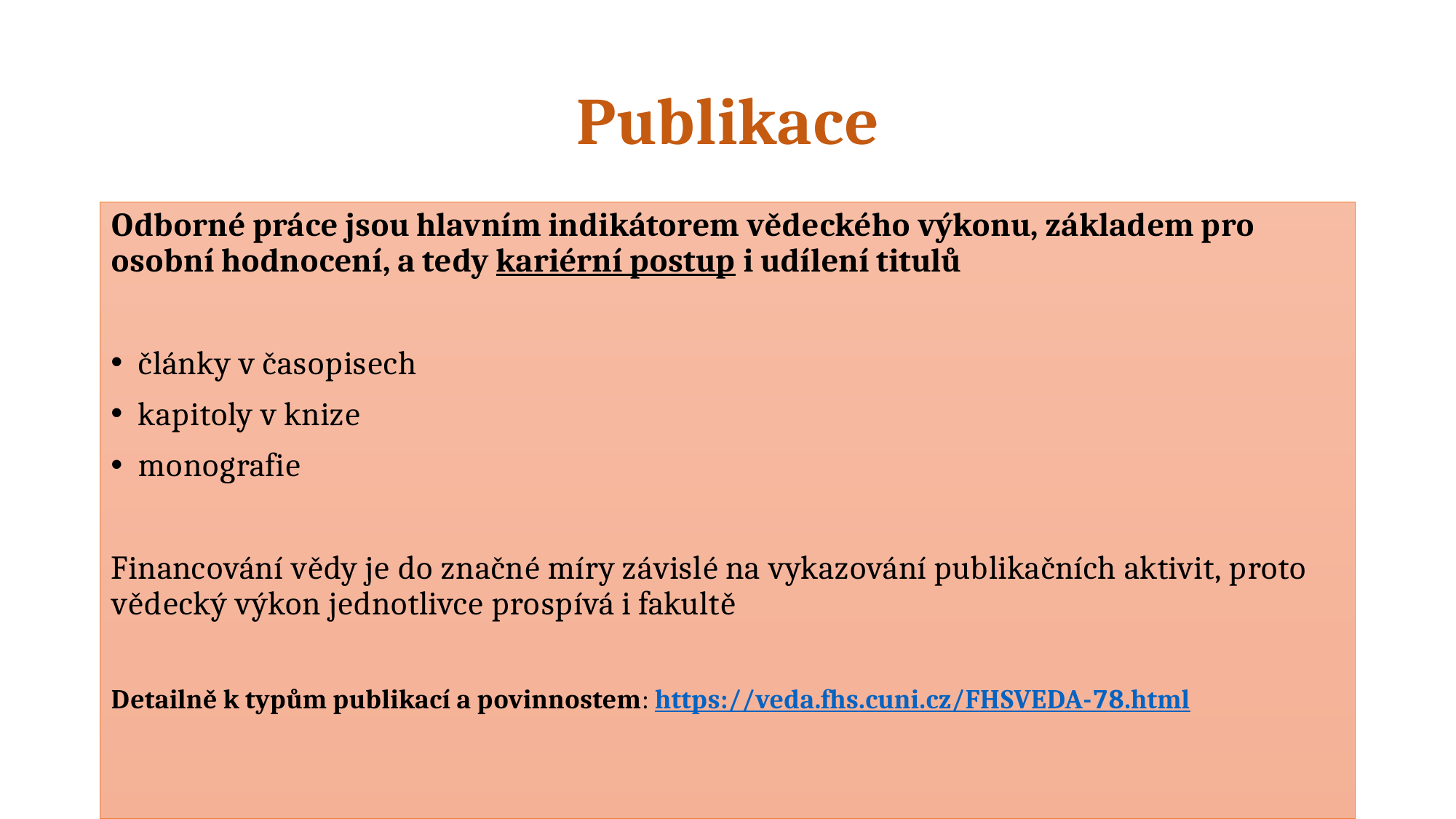

# Publikace
Odborné práce jsou hlavním indikátorem vědeckého výkonu, základem pro osobní hodnocení, a tedy kariérní postup i udílení titulů

články v časopisech
kapitoly v knize
monografie

Financování vědy je do značné míry závislé na vykazování publikačních aktivit, proto vědecký výkon jednotlivce prospívá i fakultě

Detailně k typům publikací a povinnostem: https://veda.fhs.cuni.cz/FHSVEDA-78.html